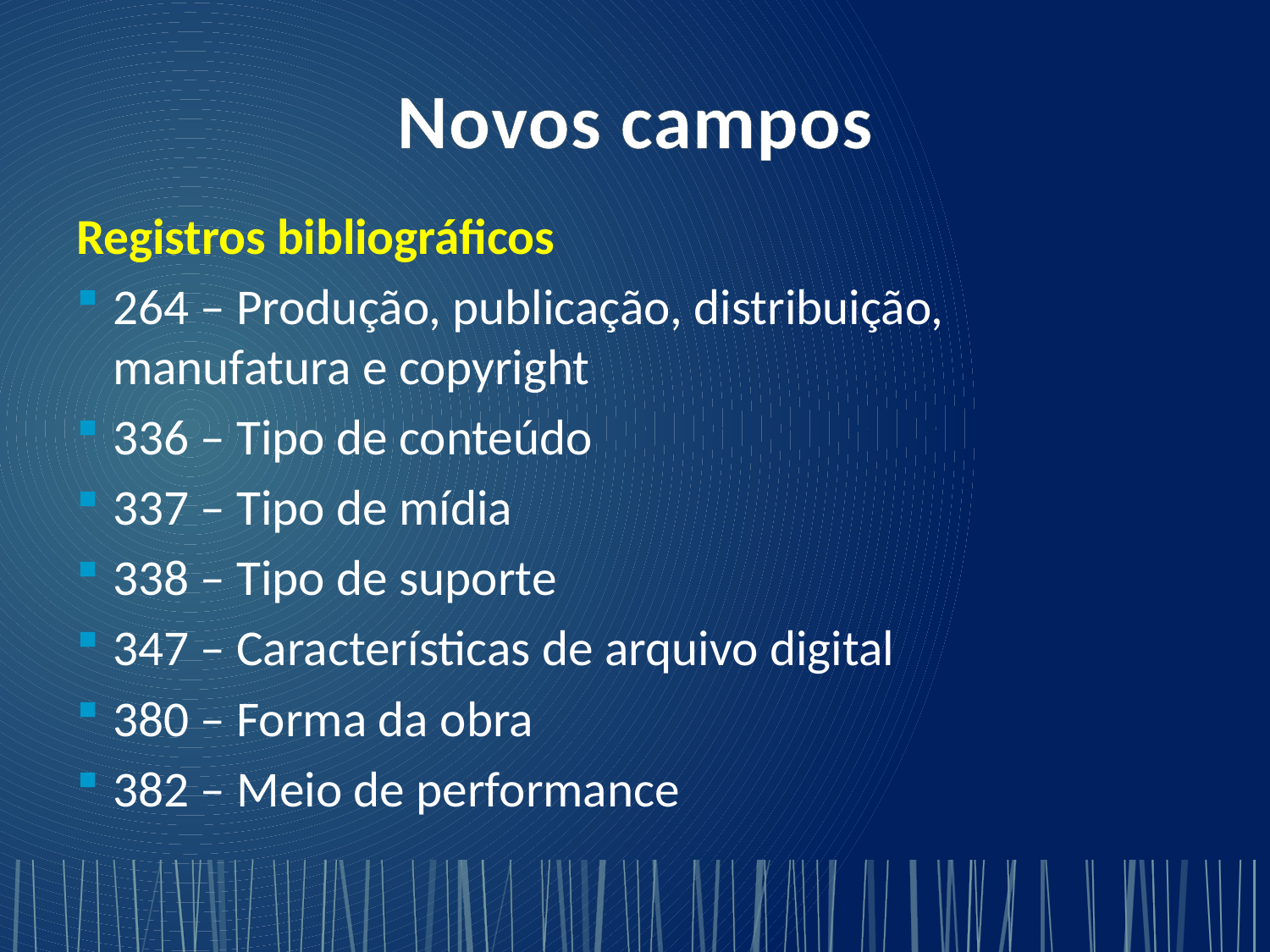

# Novos campos
Registros bibliográficos
264 – Produção, publicação, distribuição, manufatura e copyright
336 – Tipo de conteúdo
337 – Tipo de mídia
338 – Tipo de suporte
347 – Características de arquivo digital
380 – Forma da obra
382 – Meio de performance